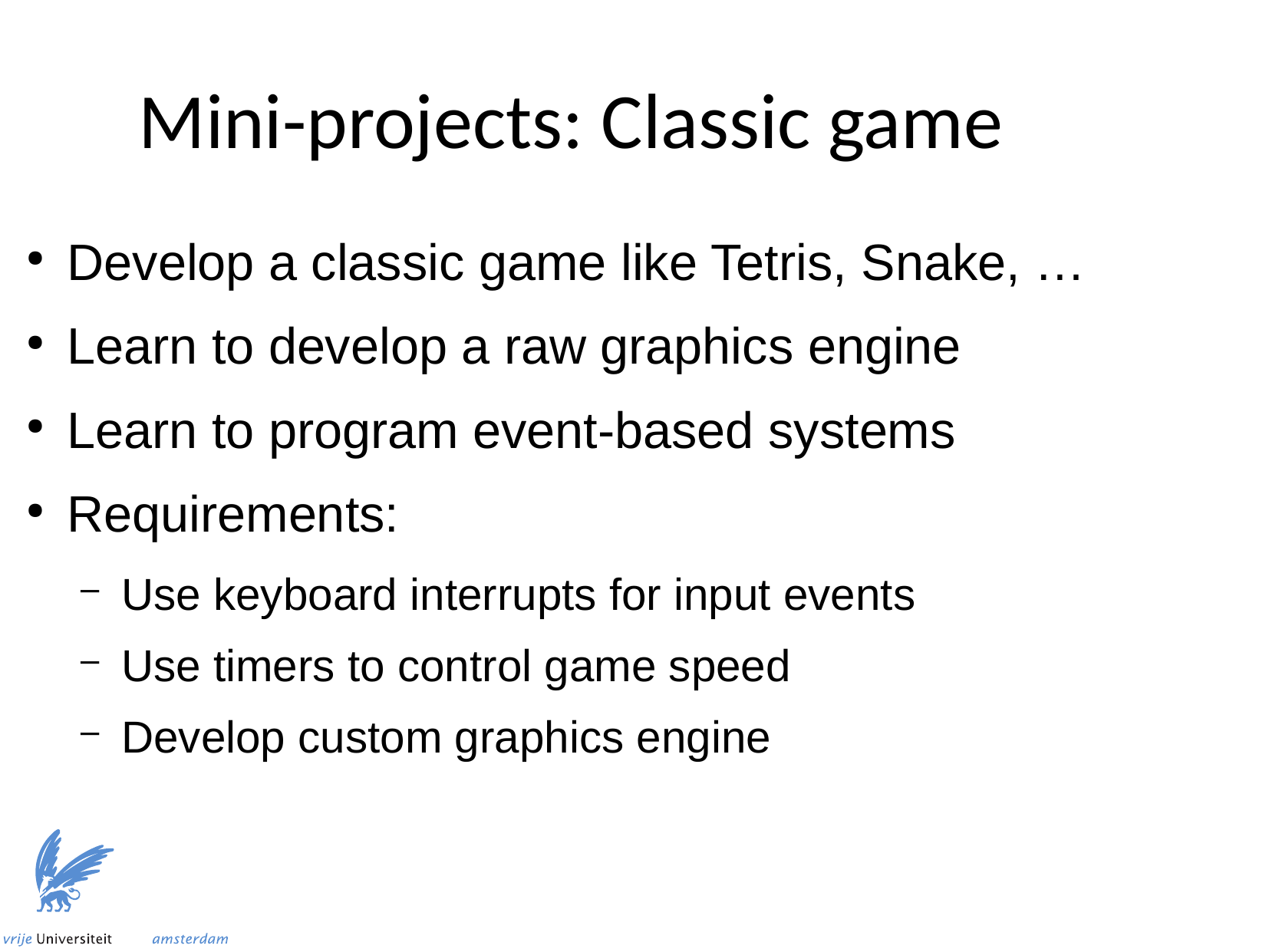

Mini-projects: Classic game
Develop a classic game like Tetris, Snake, …
Learn to develop a raw graphics engine
Learn to program event-based systems
Requirements:
Use keyboard interrupts for input events
Use timers to control game speed
Develop custom graphics engine